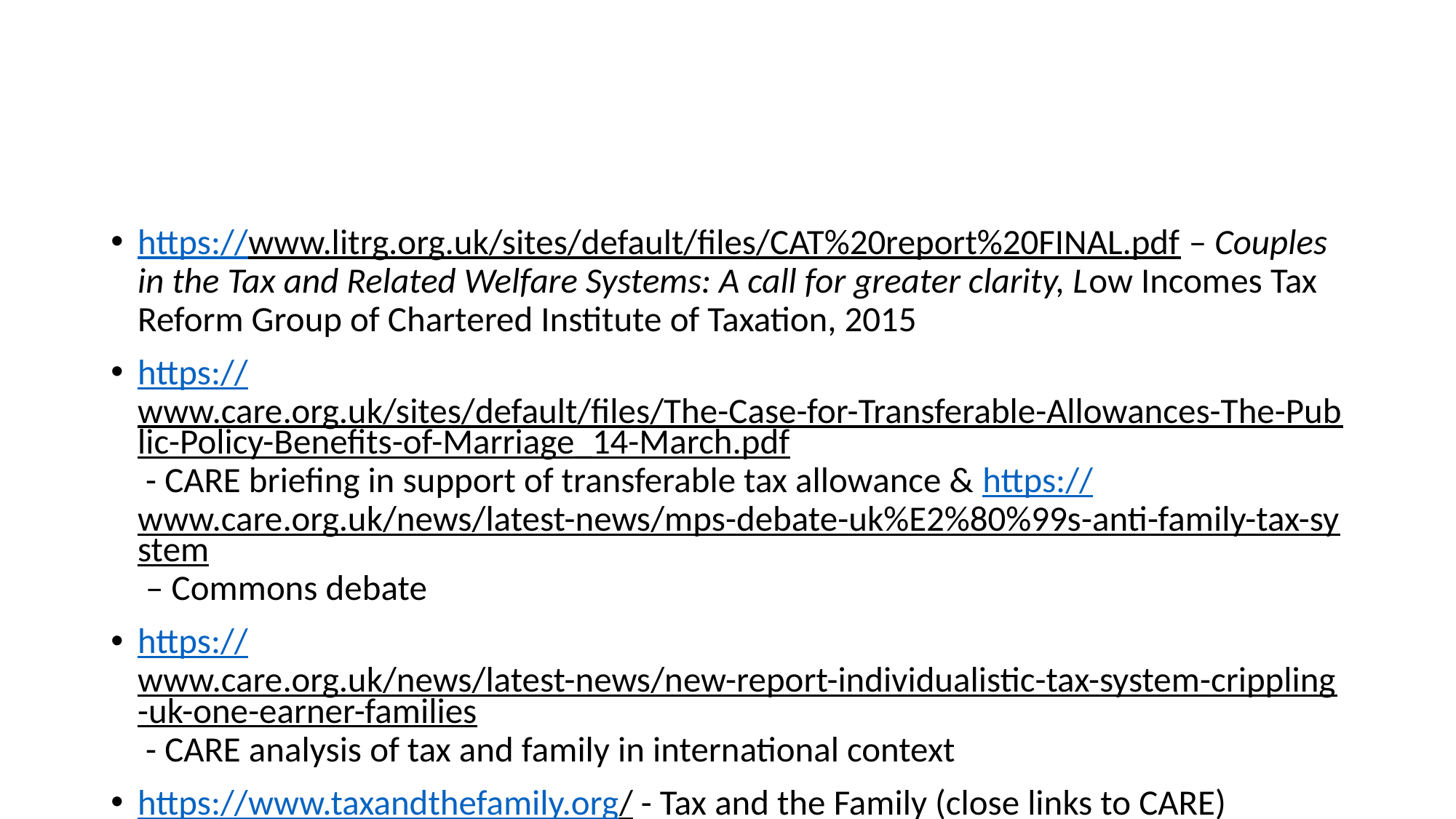

#
https://www.litrg.org.uk/sites/default/files/CAT%20report%20FINAL.pdf – Couples in the Tax and Related Welfare Systems: A call for greater clarity, Low Incomes Tax Reform Group of Chartered Institute of Taxation, 2015
https://www.care.org.uk/sites/default/files/The-Case-for-Transferable-Allowances-The-Public-Policy-Benefits-of-Marriage_14-March.pdf - CARE briefing in support of transferable tax allowance & https://www.care.org.uk/news/latest-news/mps-debate-uk%E2%80%99s-anti-family-tax-system – Commons debate
https://www.care.org.uk/news/latest-news/new-report-individualistic-tax-system-crippling-uk-one-earner-families - CARE analysis of tax and family in international context
https://www.taxandthefamily.org/ - Tax and the Family (close links to CARE)